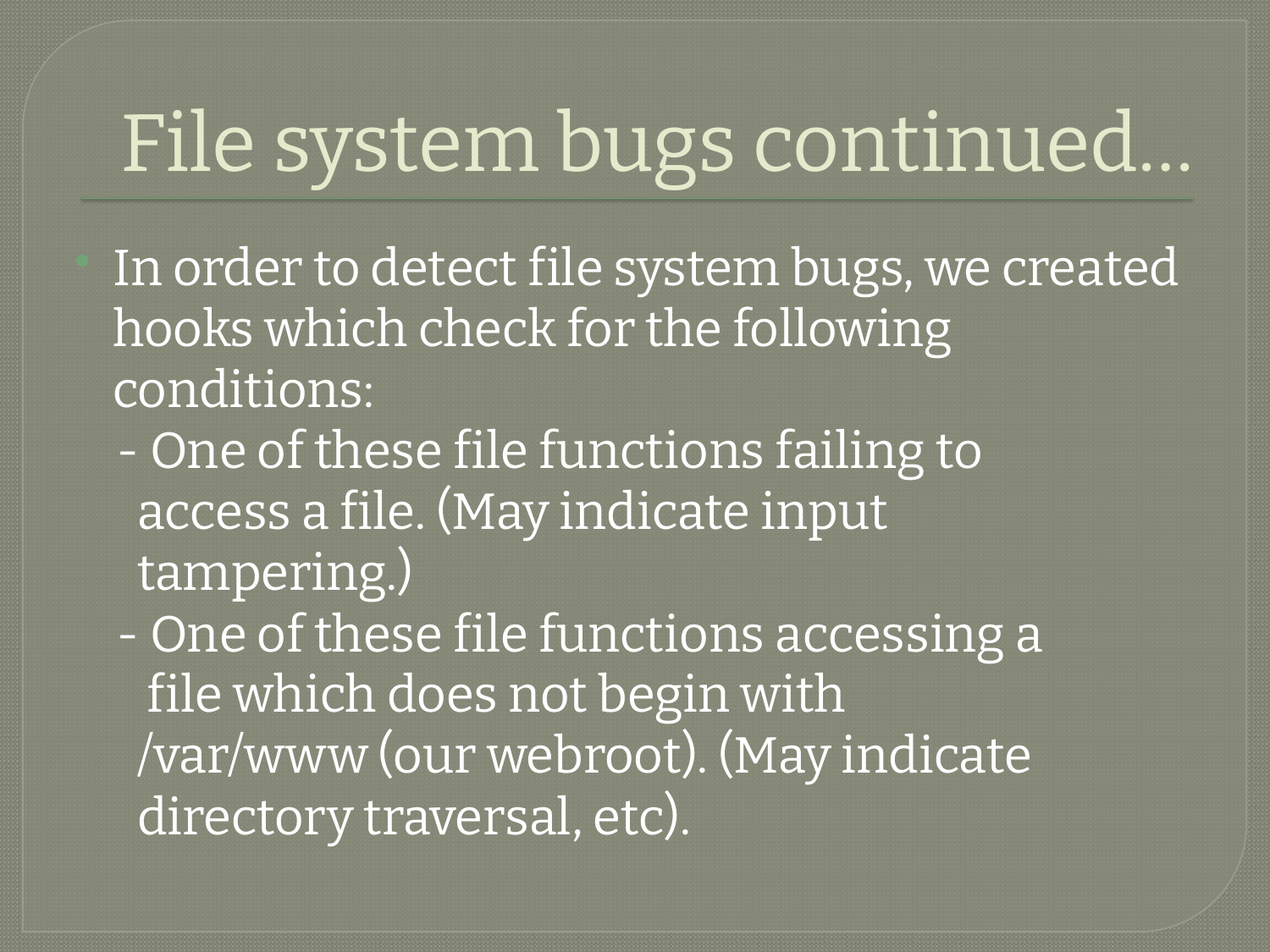

# File system bugs continued…
In order to detect file system bugs, we created hooks which check for the following conditions:
    - One of these file functions failing to
      access a file. (May indicate input
      tampering.)
    - One of these file functions accessing a
       file which does not begin with
      /var/www (our webroot). (May indicate
      directory traversal, etc).